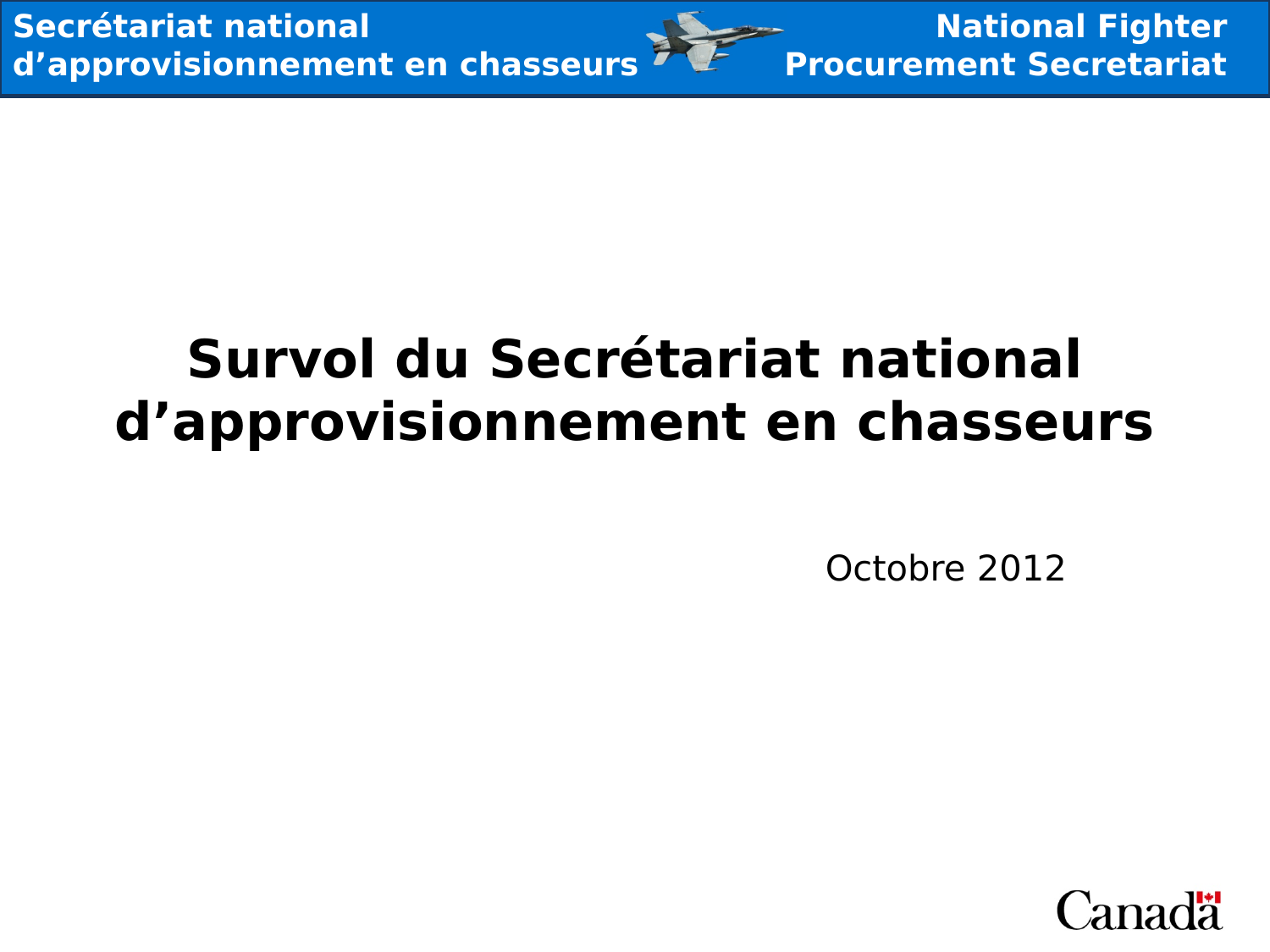

# Survol du Secrétariat national d’approvisionnement en chasseurs
Octobre 2012